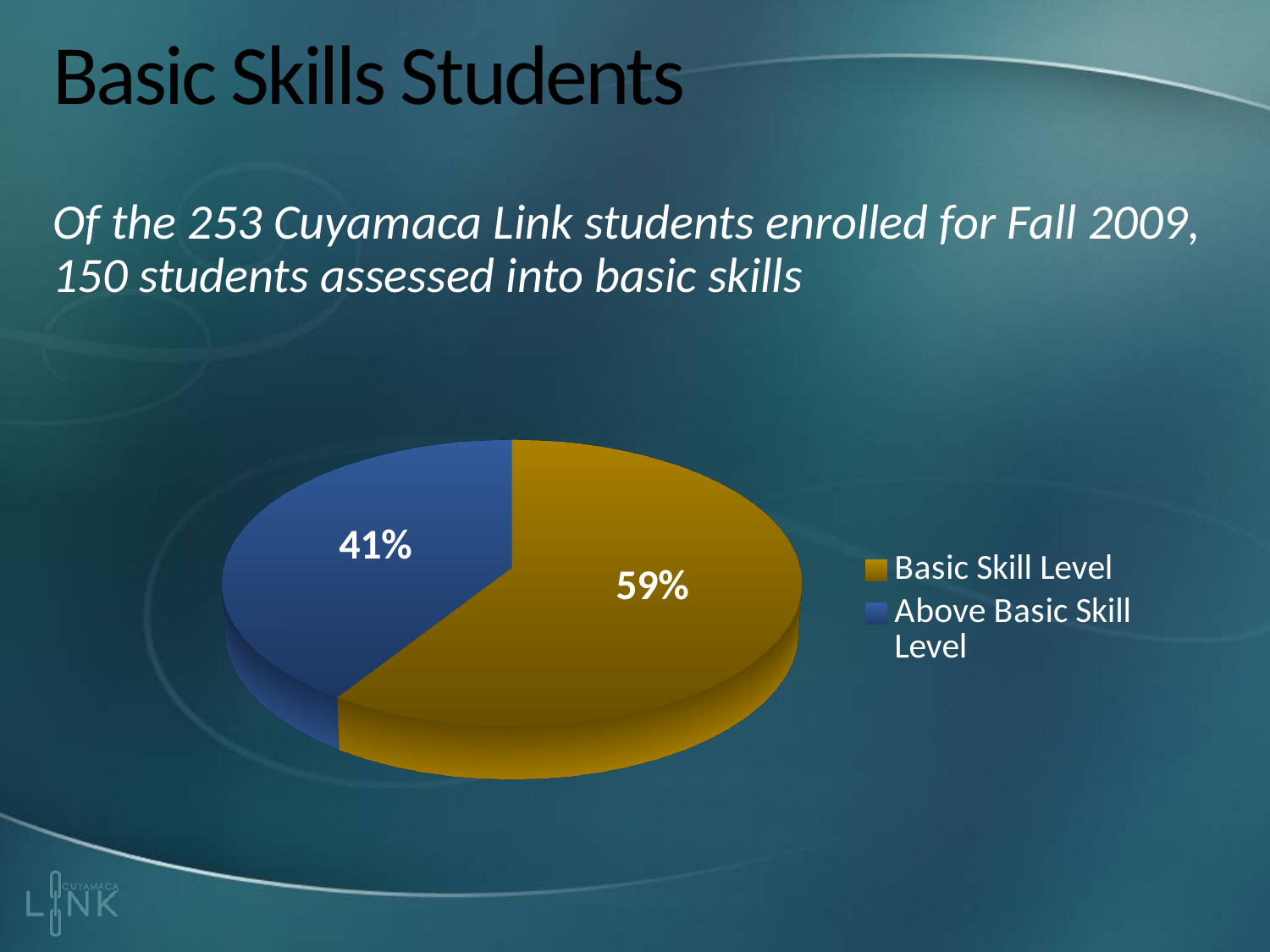

# Basic Skills Students
Of the 253 Cuyamaca Link students enrolled for Fall 2009, 150 students assessed into basic skills

[unsupported chart]